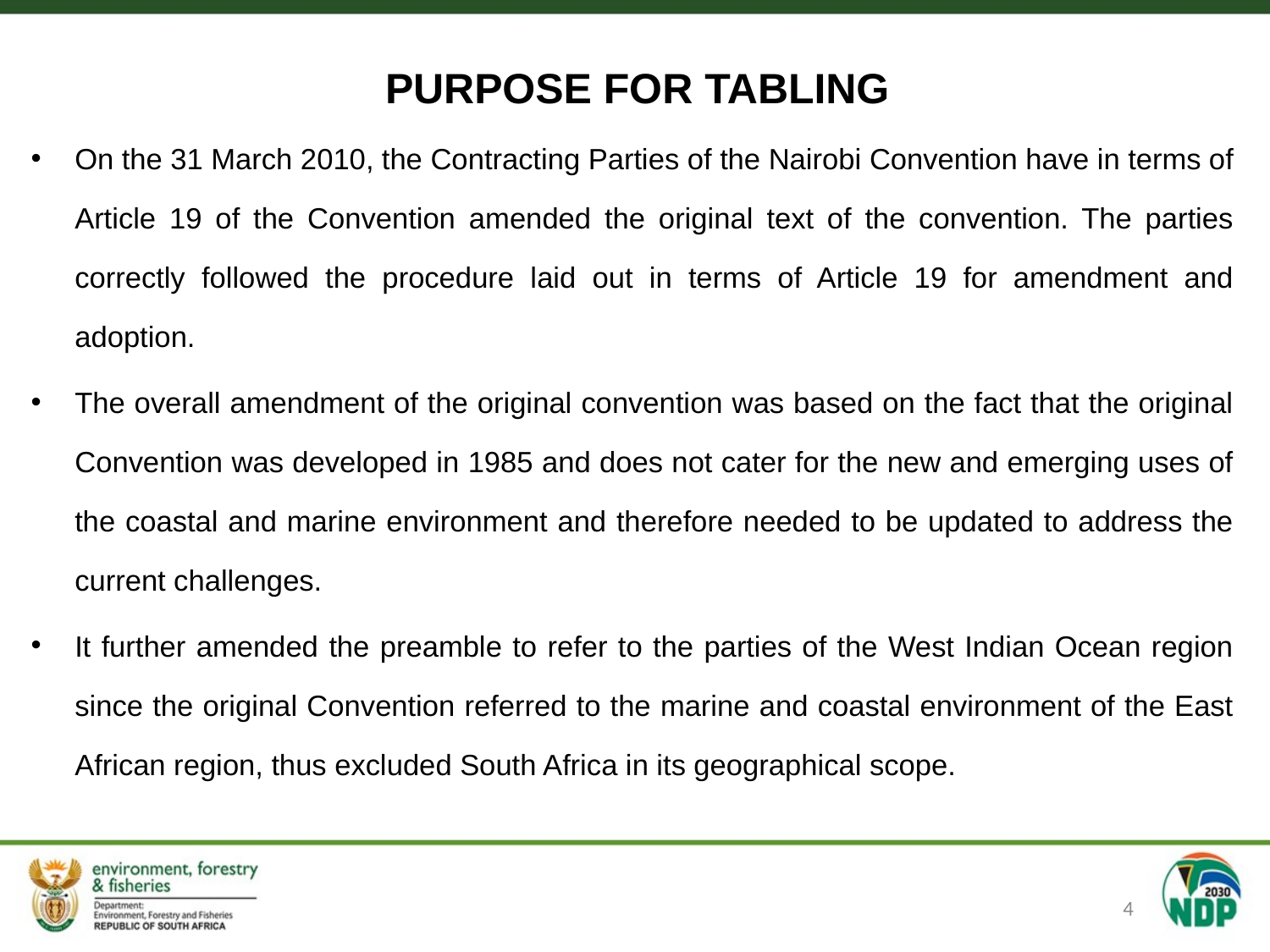

# PURPOSE FOR TABLING
On the 31 March 2010, the Contracting Parties of the Nairobi Convention have in terms of Article 19 of the Convention amended the original text of the convention. The parties correctly followed the procedure laid out in terms of Article 19 for amendment and adoption.
The overall amendment of the original convention was based on the fact that the original Convention was developed in 1985 and does not cater for the new and emerging uses of the coastal and marine environment and therefore needed to be updated to address the current challenges.
It further amended the preamble to refer to the parties of the West Indian Ocean region since the original Convention referred to the marine and coastal environment of the East African region, thus excluded South Africa in its geographical scope.

4